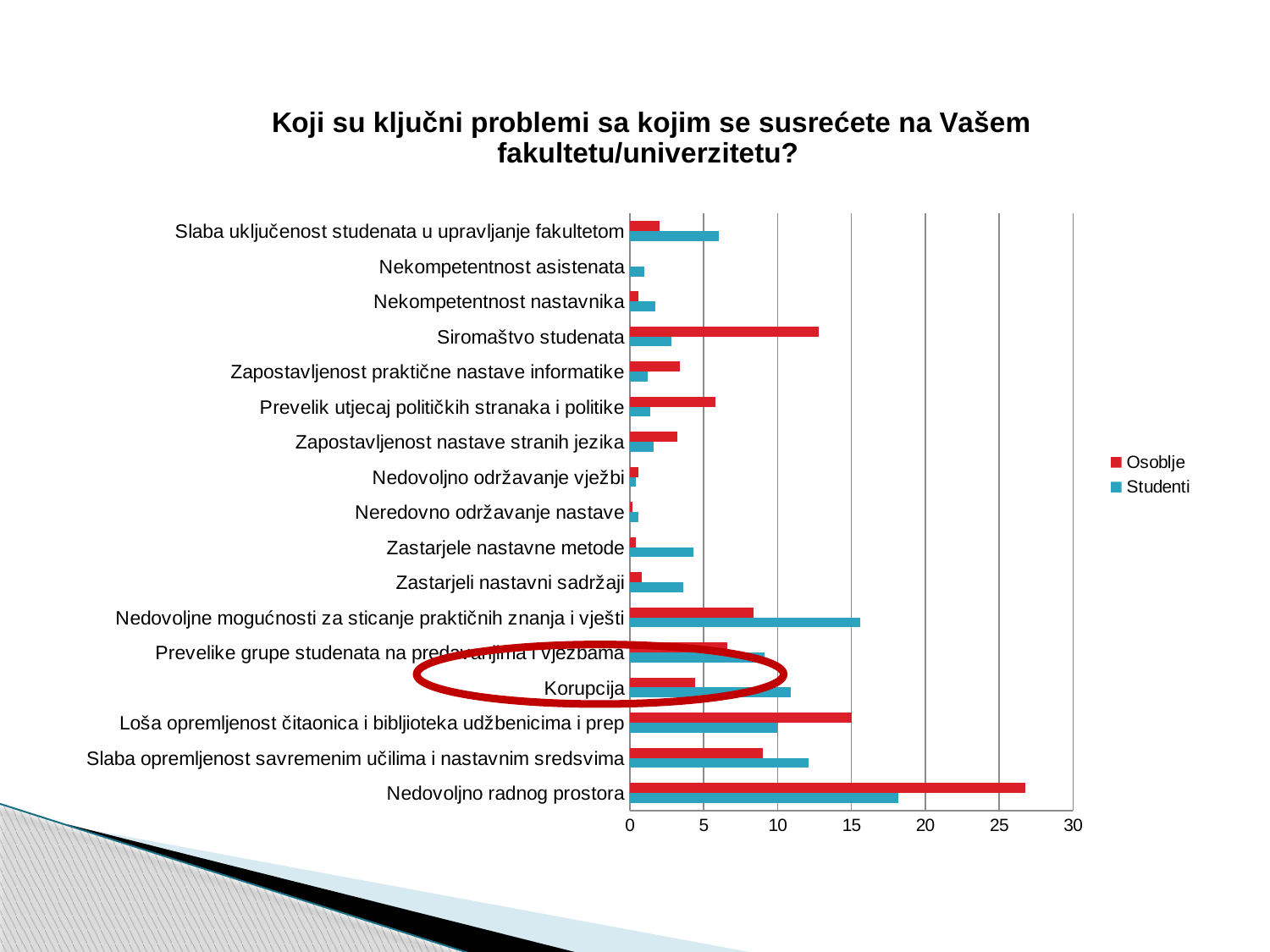

### Chart: Koji su ključni problemi sa kojim se susrećete na Vašem fakultetu/univerzitetu?

| Category | Studenti | Osoblje |
|---|---|---|
| Nedovoljno radnog prostora | 18.2 | 26.8 |
| Slaba opremljenost savremenim učilima i nastavnim sredsvima | 12.1 | 9.0 |
| Loša opremljenost čitaonica i bibljioteka udžbenicima i prep | 10.0 | 15.0 |
| Korupcija | 10.9 | 4.4 |
| Prevelike grupe studenata na predavanjima i vježbama | 9.1 | 6.6 |
| Nedovoljne mogućnosti za sticanje praktičnih znanja i vješti | 15.6 | 8.4 |
| Zastarjeli nastavni sadržaji | 3.6 | 0.8 |
| Zastarjele nastavne metode | 4.3 | 0.4 |
| Neredovno održavanje nastave | 0.6 | 0.2 |
| Nedovoljno održavanje vježbi | 0.4 | 0.6 |
| Zapostavljenost nastave stranih jezika | 1.6 | 3.2 |
| Prevelik utjecaj političkih stranaka i politike | 1.4 | 5.8 |
| Zapostavljenost praktične nastave informatike | 1.2 | 3.4 |
| Siromaštvo studenata | 2.8 | 12.8 |
| Nekompetentnost nastavnika | 1.7 | 0.6 |
| Nekompetentnost asistenata | 1.0 | 0.0 |
| Slaba uključenost studenata u upravljanje fakultetom | 6.0 | 2.0 |